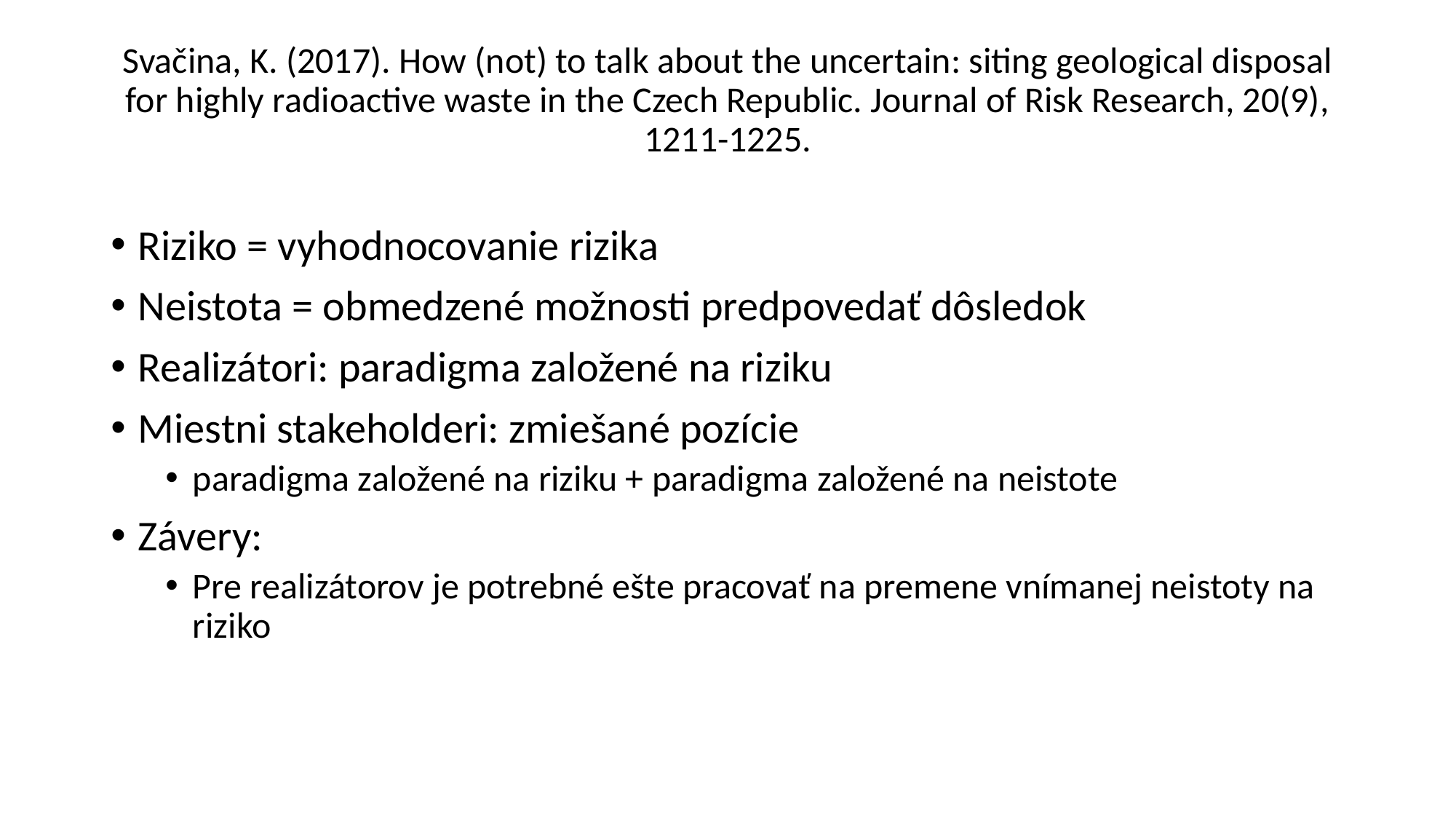

# Svačina, K. (2017). How (not) to talk about the uncertain: siting geological disposal for highly radioactive waste in the Czech Republic. Journal of Risk Research, 20(9), 1211-1225.
Riziko = vyhodnocovanie rizika
Neistota = obmedzené možnosti predpovedať dôsledok
Realizátori: paradigma založené na riziku
Miestni stakeholderi: zmiešané pozície
paradigma založené na riziku + paradigma založené na neistote
Závery:
Pre realizátorov je potrebné ešte pracovať na premene vnímanej neistoty na riziko